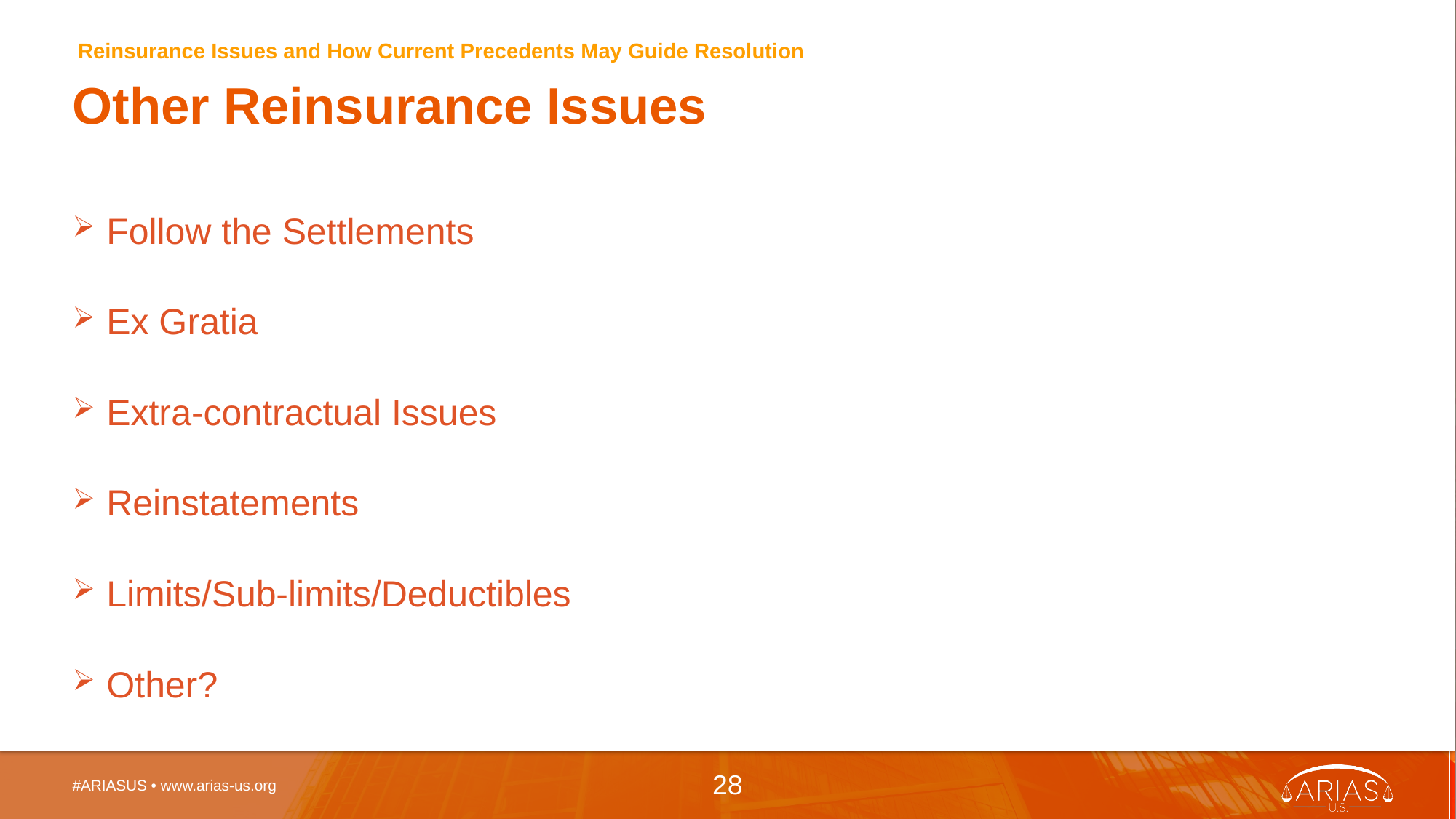

Reinsurance Issues and How Current Precedents May Guide Resolution
# Other Reinsurance Issues
Follow the Settlements

Ex Gratia

Extra-contractual Issues

Reinstatements

Limits/Sub-limits/Deductibles

Other?
#ARIASUS • www.arias-us.org